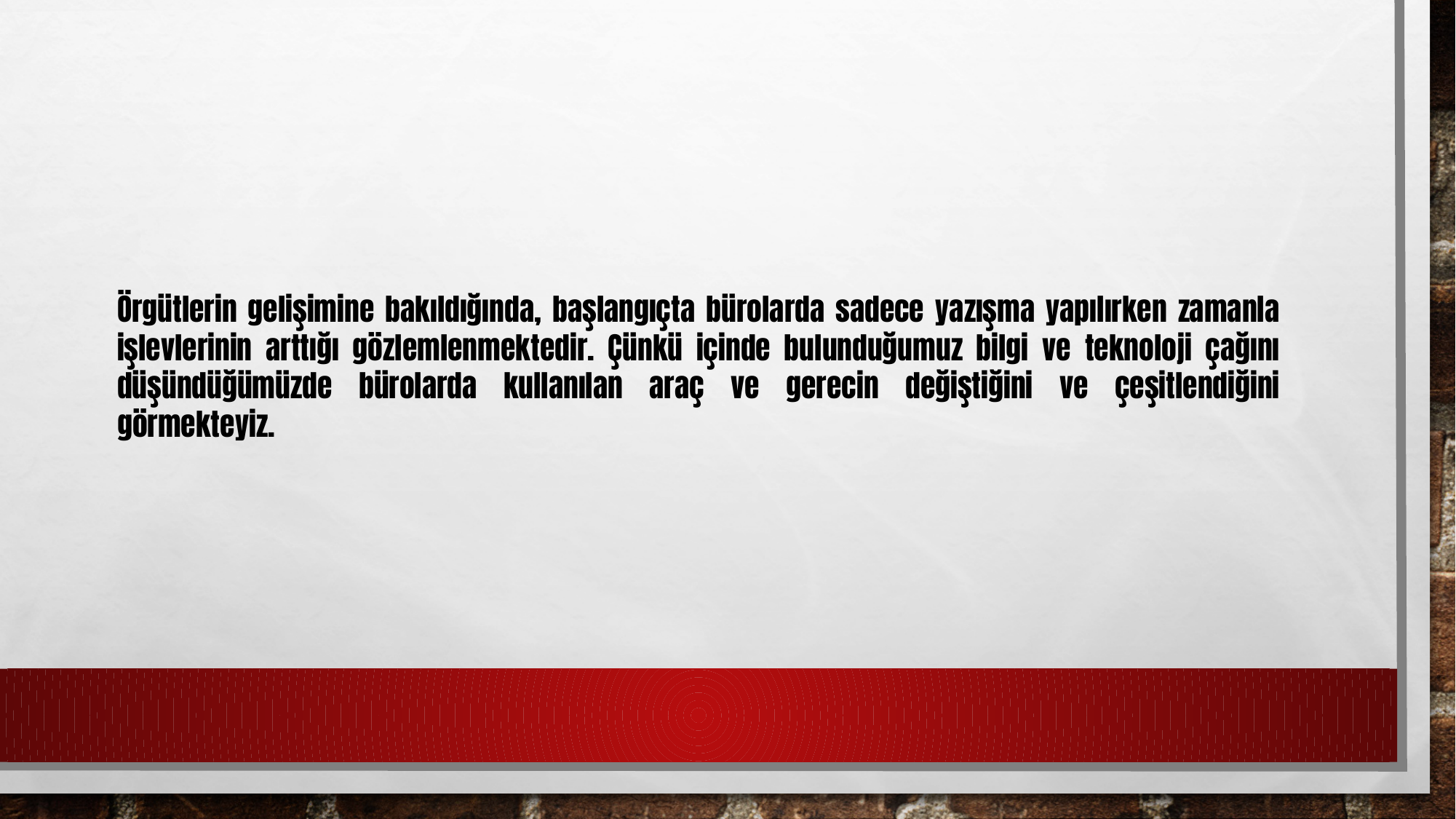

Örgütlerin gelişimine bakıldığında, başlangıçta bürolarda sadece yazışma yapılırken zamanla işlevlerinin arttığı gözlemlenmektedir. Çünkü içinde bulunduğumuz bilgi ve teknoloji çağını düşündüğümüzde bürolarda kullanılan araç ve gerecin değiştiğini ve çeşitlendiğini görmekteyiz.